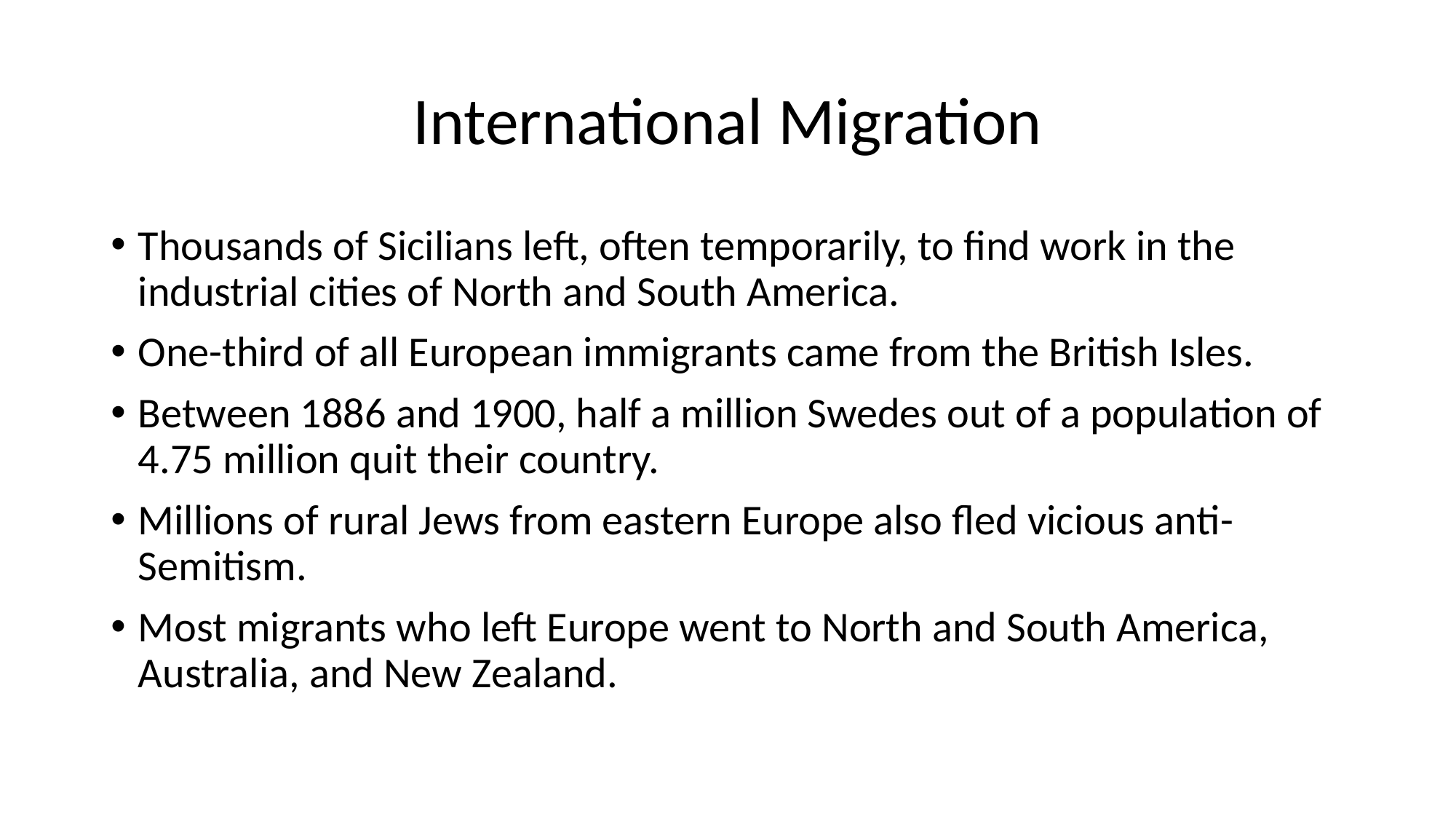

# International Migration
Thousands of Sicilians left, often temporarily, to find work in the industrial cities of North and South America.
One-third of all European immigrants came from the British Isles.
Between 1886 and 1900, half a million Swedes out of a population of 4.75 million quit their country.
Millions of rural Jews from eastern Europe also fled vicious anti-Semitism.
Most migrants who left Europe went to North and South America, Australia, and New Zealand.